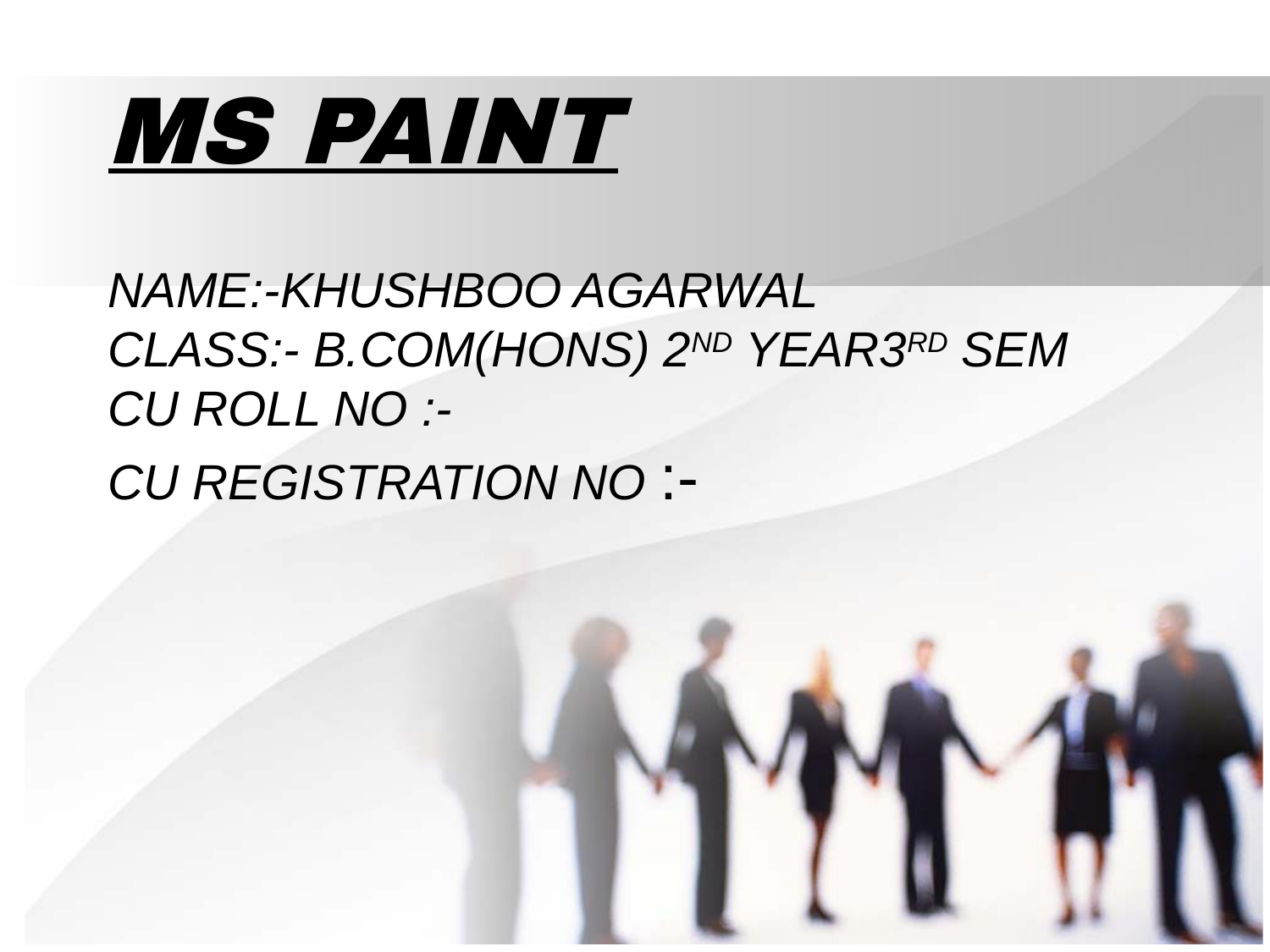

# MS PAINT NAME:-KHUSHBOO AGARWAL CLASS:- B.COM(HONS) 2ND YEAR3RD SEM CU ROLL NO :- CU REGISTRATION NO :-